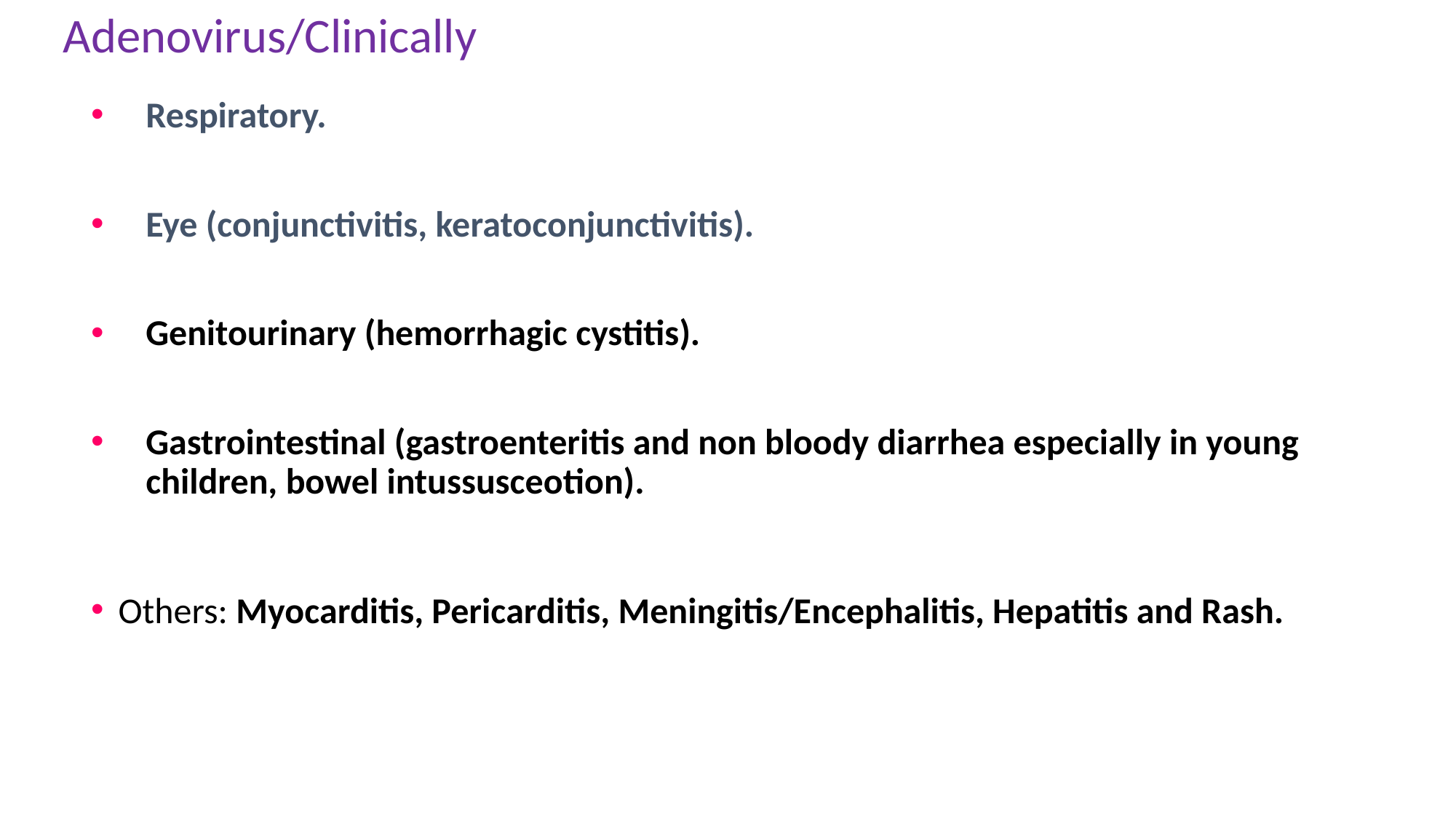

Adenovirus/Clinically
Respiratory.

Eye (conjunctivitis, keratoconjunctivitis).

Genitourinary (hemorrhagic cystitis).

Gastrointestinal (gastroenteritis and non bloody diarrhea especially in young children, bowel intussusceotion).

Others: Myocarditis, Pericarditis, Meningitis/Encephalitis, Hepatitis and Rash.